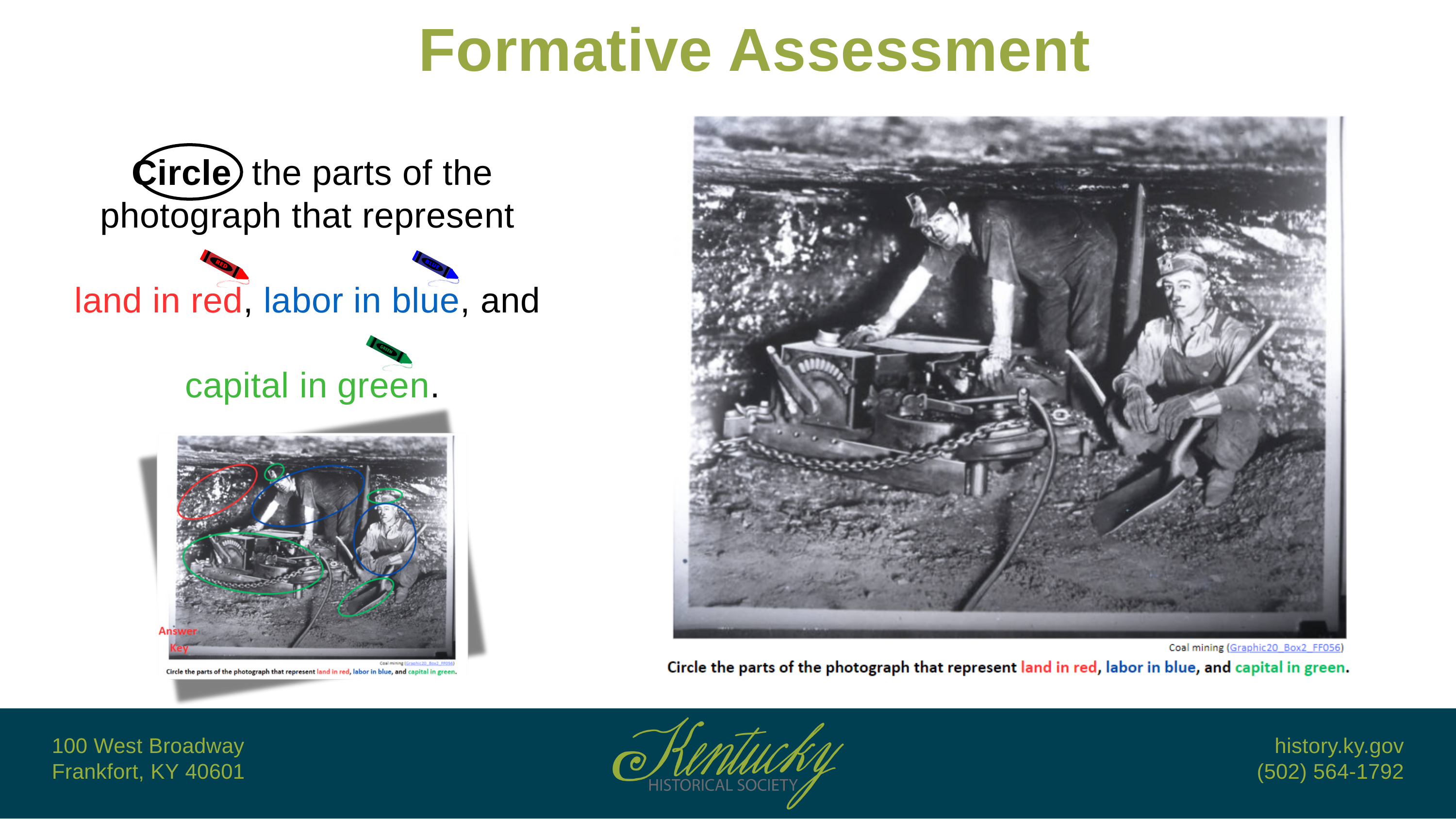

Formative Assessment

Circle  the parts of the photograph that represent

land in red, labor in blue, and

capital in green.

100 West Broadway
Frankfort, KY 40601
history.ky.gov
(502) 564-1792